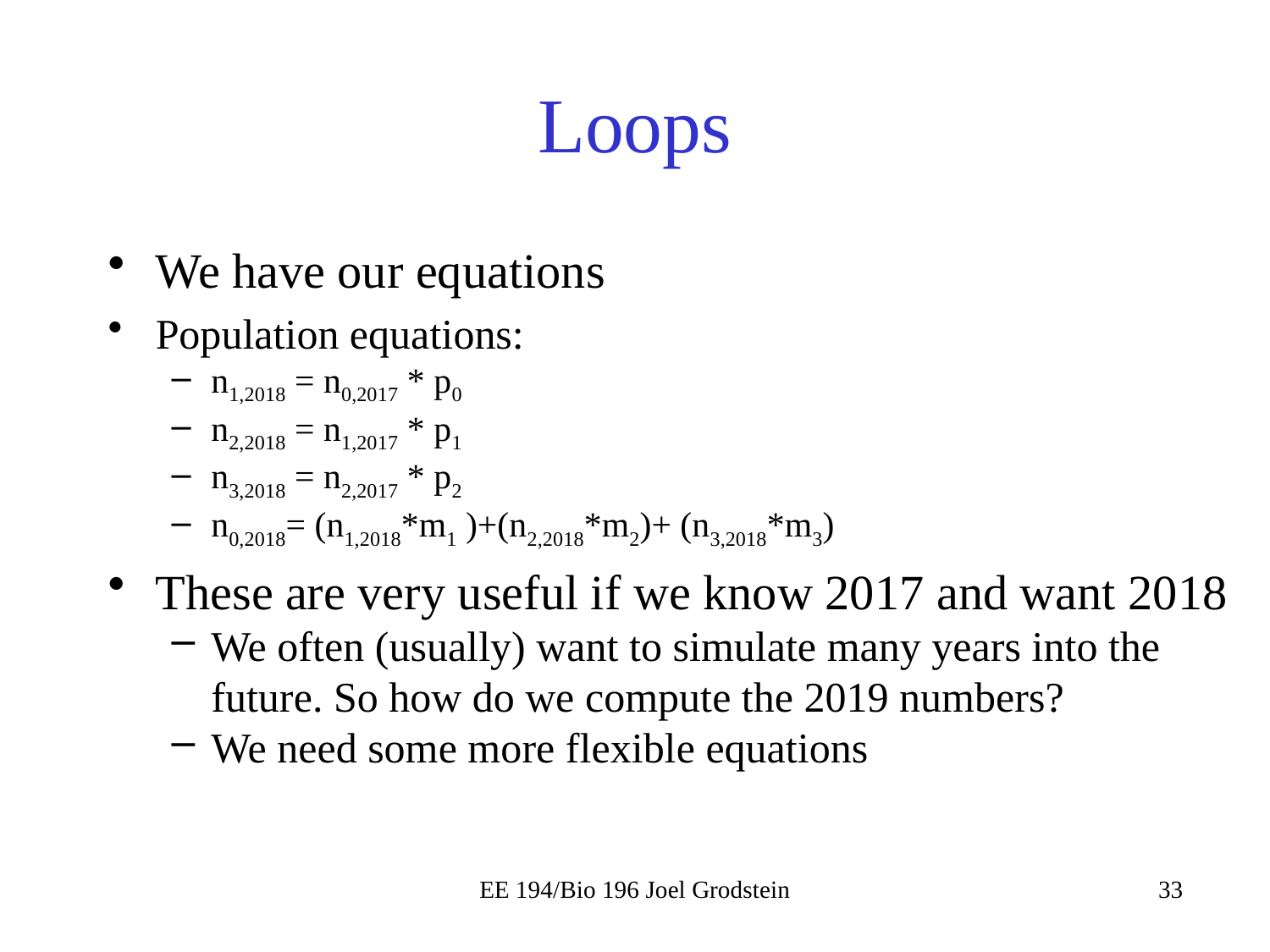

# Loops
We have our equations
Population equations:
n1,2018 = n0,2017 * p0
n2,2018 = n1,2017 * p1
n3,2018 = n2,2017 * p2
n0,2018= (n1,2018*m1 )+(n2,2018*m2)+ (n3,2018*m3)
These are very useful if we know 2017 and want 2018
We often (usually) want to simulate many years into the future. So how do we compute the 2019 numbers?
We need some more flexible equations
EE 194/Bio 196 Joel Grodstein